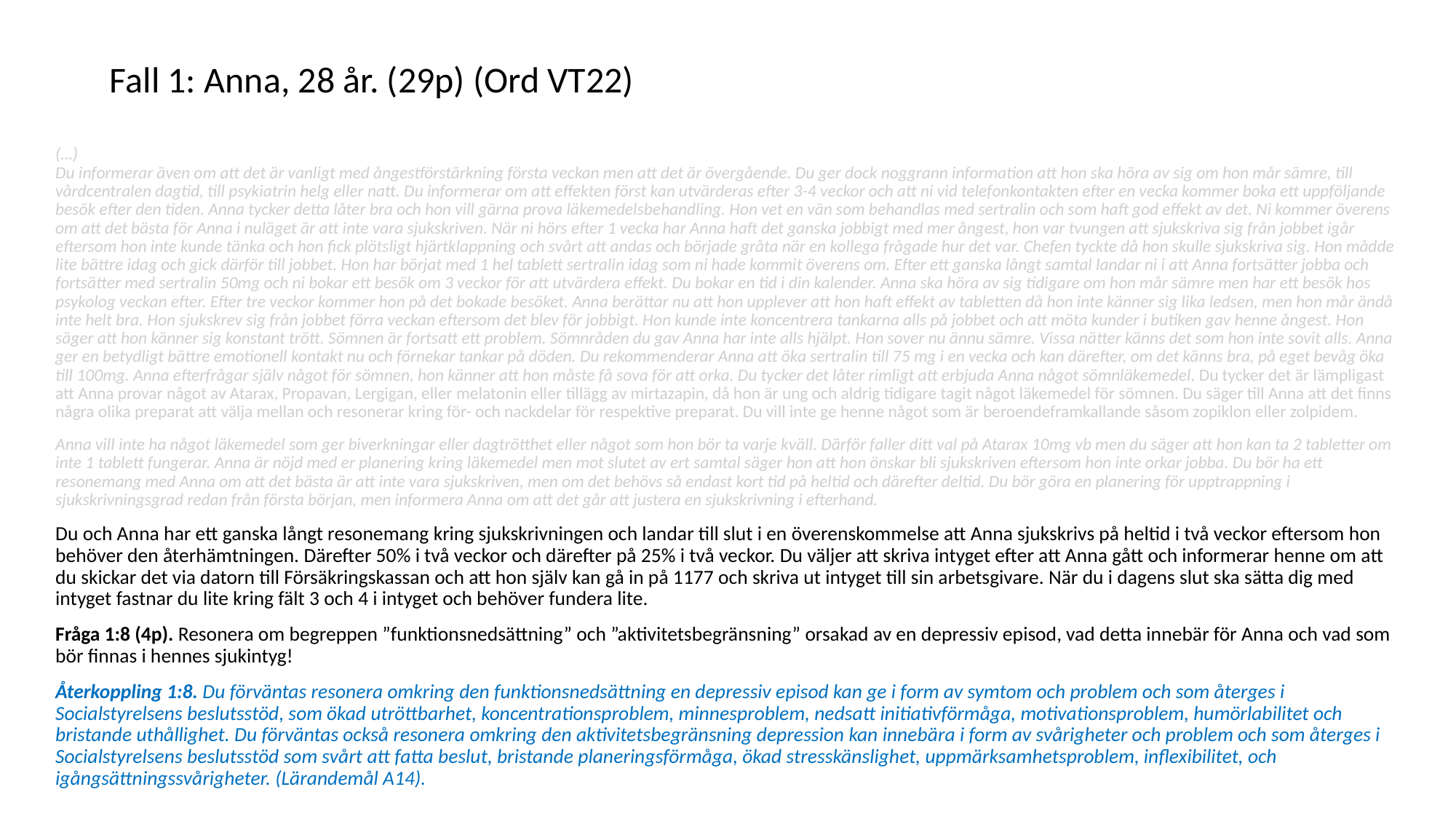

# Fall 1: Anna, 28 år. (29p) (Ord VT22)
(…)
Du informerar även om att det är vanligt med ångestförstärkning första veckan men att det är övergående. Du ger dock noggrann information att hon ska höra av sig om hon mår sämre, till vårdcentralen dagtid, till psykiatrin helg eller natt. Du informerar om att effekten först kan utvärderas efter 3-4 veckor och att ni vid telefonkontakten efter en vecka kommer boka ett uppföljande besök efter den tiden. Anna tycker detta låter bra och hon vill gärna prova läkemedelsbehandling. Hon vet en vän som behandlas med sertralin och som haft god effekt av det. Ni kommer överens om att det bästa för Anna i nuläget är att inte vara sjukskriven. När ni hörs efter 1 vecka har Anna haft det ganska jobbigt med mer ångest, hon var tvungen att sjukskriva sig från jobbet igår eftersom hon inte kunde tänka och hon fick plötsligt hjärtklappning och svårt att andas och började gråta när en kollega frågade hur det var. Chefen tyckte då hon skulle sjukskriva sig. Hon mådde lite bättre idag och gick därför till jobbet. Hon har börjat med 1 hel tablett sertralin idag som ni hade kommit överens om. Efter ett ganska långt samtal landar ni i att Anna fortsätter jobba och fortsätter med sertralin 50mg och ni bokar ett besök om 3 veckor för att utvärdera effekt. Du bokar en tid i din kalender. Anna ska höra av sig tidigare om hon mår sämre men har ett besök hos psykolog veckan efter. Efter tre veckor kommer hon på det bokade besöket. Anna berättar nu att hon upplever att hon haft effekt av tabletten då hon inte känner sig lika ledsen, men hon mår ändå inte helt bra. Hon sjukskrev sig från jobbet förra veckan eftersom det blev för jobbigt. Hon kunde inte koncentrera tankarna alls på jobbet och att möta kunder i butiken gav henne ångest. Hon säger att hon känner sig konstant trött. Sömnen är fortsatt ett problem. Sömnråden du gav Anna har inte alls hjälpt. Hon sover nu ännu sämre. Vissa nätter känns det som hon inte sovit alls. Anna ger en betydligt bättre emotionell kontakt nu och förnekar tankar på döden. Du rekommenderar Anna att öka sertralin till 75 mg i en vecka och kan därefter, om det känns bra, på eget bevåg öka till 100mg. Anna efterfrågar själv något för sömnen, hon känner att hon måste få sova för att orka. Du tycker det låter rimligt att erbjuda Anna något sömnläkemedel. Du tycker det är lämpligast att Anna provar något av Atarax, Propavan, Lergigan, eller melatonin eller tillägg av mirtazapin, då hon är ung och aldrig tidigare tagit något läkemedel för sömnen. Du säger till Anna att det finns några olika preparat att välja mellan och resonerar kring för- och nackdelar för respektive preparat. Du vill inte ge henne något som är beroendeframkallande såsom zopiklon eller zolpidem.
Anna vill inte ha något läkemedel som ger biverkningar eller dagtrötthet eller något som hon bör ta varje kväll. Därför faller ditt val på Atarax 10mg vb men du säger att hon kan ta 2 tabletter om inte 1 tablett fungerar. Anna är nöjd med er planering kring läkemedel men mot slutet av ert samtal säger hon att hon önskar bli sjukskriven eftersom hon inte orkar jobba. Du bör ha ett resonemang med Anna om att det bästa är att inte vara sjukskriven, men om det behövs så endast kort tid på heltid och därefter deltid. Du bör göra en planering för upptrappning i sjukskrivningsgrad redan från första början, men informera Anna om att det går att justera en sjukskrivning i efterhand.
Du och Anna har ett ganska långt resonemang kring sjukskrivningen och landar till slut i en överenskommelse att Anna sjukskrivs på heltid i två veckor eftersom hon behöver den återhämtningen. Därefter 50% i två veckor och därefter på 25% i två veckor. Du väljer att skriva intyget efter att Anna gått och informerar henne om att du skickar det via datorn till Försäkringskassan och att hon själv kan gå in på 1177 och skriva ut intyget till sin arbetsgivare. När du i dagens slut ska sätta dig med intyget fastnar du lite kring fält 3 och 4 i intyget och behöver fundera lite.
Fråga 1:8 (4p). Resonera om begreppen ”funktionsnedsättning” och ”aktivitetsbegränsning” orsakad av en depressiv episod, vad detta innebär för Anna och vad som bör finnas i hennes sjukintyg!
Återkoppling 1:8. Du förväntas resonera omkring den funktionsnedsättning en depressiv episod kan ge i form av symtom och problem och som återges i Socialstyrelsens beslutsstöd, som ökad utröttbarhet, koncentrationsproblem, minnesproblem, nedsatt initiativförmåga, motivationsproblem, humörlabilitet och bristande uthållighet. Du förväntas också resonera omkring den aktivitetsbegränsning depression kan innebära i form av svårigheter och problem och som återges i Socialstyrelsens beslutsstöd som svårt att fatta beslut, bristande planeringsförmåga, ökad stresskänslighet, uppmärksamhetsproblem, inflexibilitet, och igångsättningssvårigheter. (Lärandemål A14).